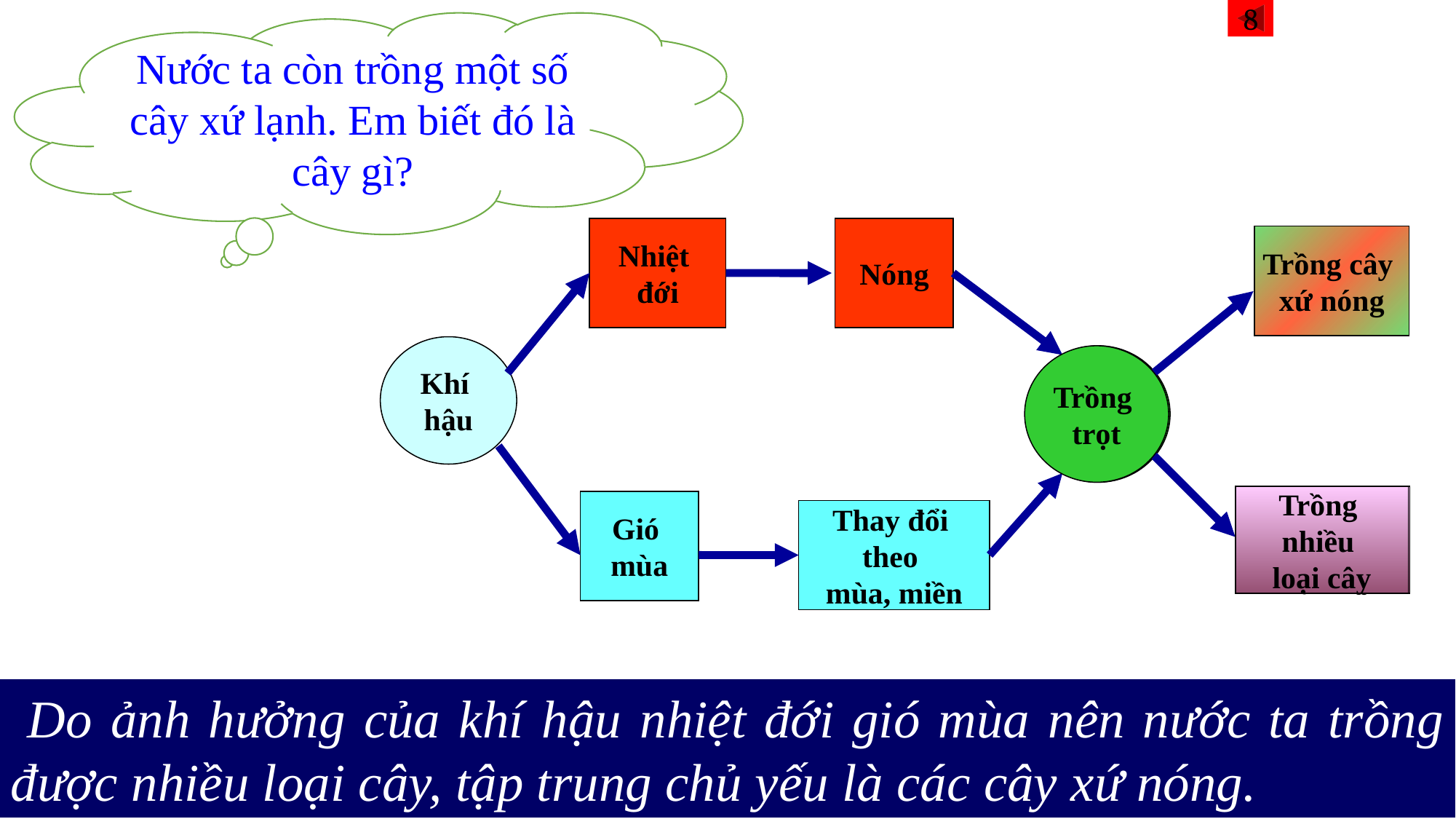

8
Nước ta còn trồng một số cây xứ lạnh. Em biết đó là cây gì?
Nhiệt
đới
Nóng
Trồng cây
xứ nóng

Khí
hậu
Trồng
trọt
Trồng
trọt

Trồng
nhiều
loại cây
Trồng
nhiều
loại cây
Gió
mùa
Thay đổi
theo
mùa, miền

 Do ảnh hưởng của khí hậu nhiệt đới gió mùa nên nước ta trồng được nhiều loại cây, tập trung chủ yếu là các cây xứ nóng.